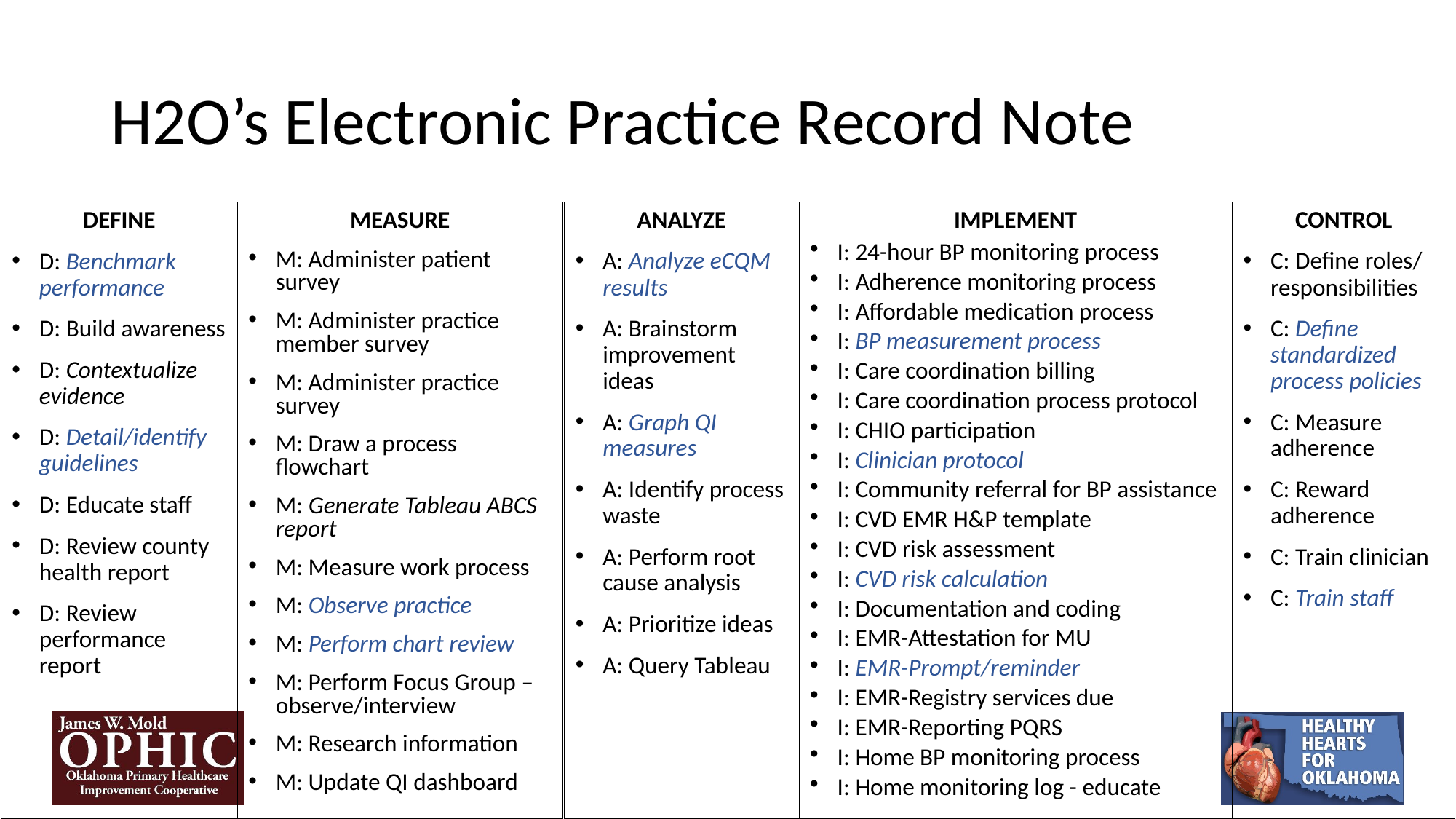

# H2O’s Electronic Practice Record Note
DEFINE
D: Benchmark performance
D: Build awareness
D: Contextualize evidence
D: Detail/identify guidelines
D: Educate staff
D: Review county health report
D: Review performance report
MEASURE
M: Administer patient survey
M: Administer practice member survey
M: Administer practice survey
M: Draw a process flowchart
M: Generate Tableau ABCS report
M: Measure work process
M: Observe practice
M: Perform chart review
M: Perform Focus Group – observe/interview
M: Research information
M: Update QI dashboard
ANALYZE
A: Analyze eCQM results
A: Brainstorm improvement ideas
A: Graph QI measures
A: Identify process waste
A: Perform root cause analysis
A: Prioritize ideas
A: Query Tableau
IMPLEMENT
I: 24-hour BP monitoring process
I: Adherence monitoring process
I: Affordable medication process
I: BP measurement process
I: Care coordination billing
I: Care coordination process protocol
I: CHIO participation
I: Clinician protocol
I: Community referral for BP assistance
I: CVD EMR H&P template
I: CVD risk assessment
I: CVD risk calculation
I: Documentation and coding
I: EMR-Attestation for MU
I: EMR-Prompt/reminder
I: EMR-Registry services due
I: EMR-Reporting PQRS
I: Home BP monitoring process
I: Home monitoring log - educate

I: Med reconciliation process
I: Motivational interviewing training for smoking
I: Participation in TSET project
I: Patient action plan
I: Patient activation measure (PAM)
I: Patient education
I: Patient portal
I: Quit smoking med decision algorithm
I: Referral to community lifestyle program
I: Risk stratification process
I: Shared decision tool for statin or ASA
I: Smoking as a vital sign
I: Smoking counseling billing
I: Staff protocols
I: Standing order protocol
I: Standing order protocol (laboratory)
I: Standing order protocol (med adjustment)
I: Standing order protocol referral to quit
I: Team huddle protocol
I: Timely med refill process
I: Tracking flowsheet process
I: Transition of care notification
I: Treatment decision algorithm protocol
CONTROL
C: Define roles/ responsibilities
C: Define standardized process policies
C: Measure adherence
C: Reward adherence
C: Train clinician
C: Train staff